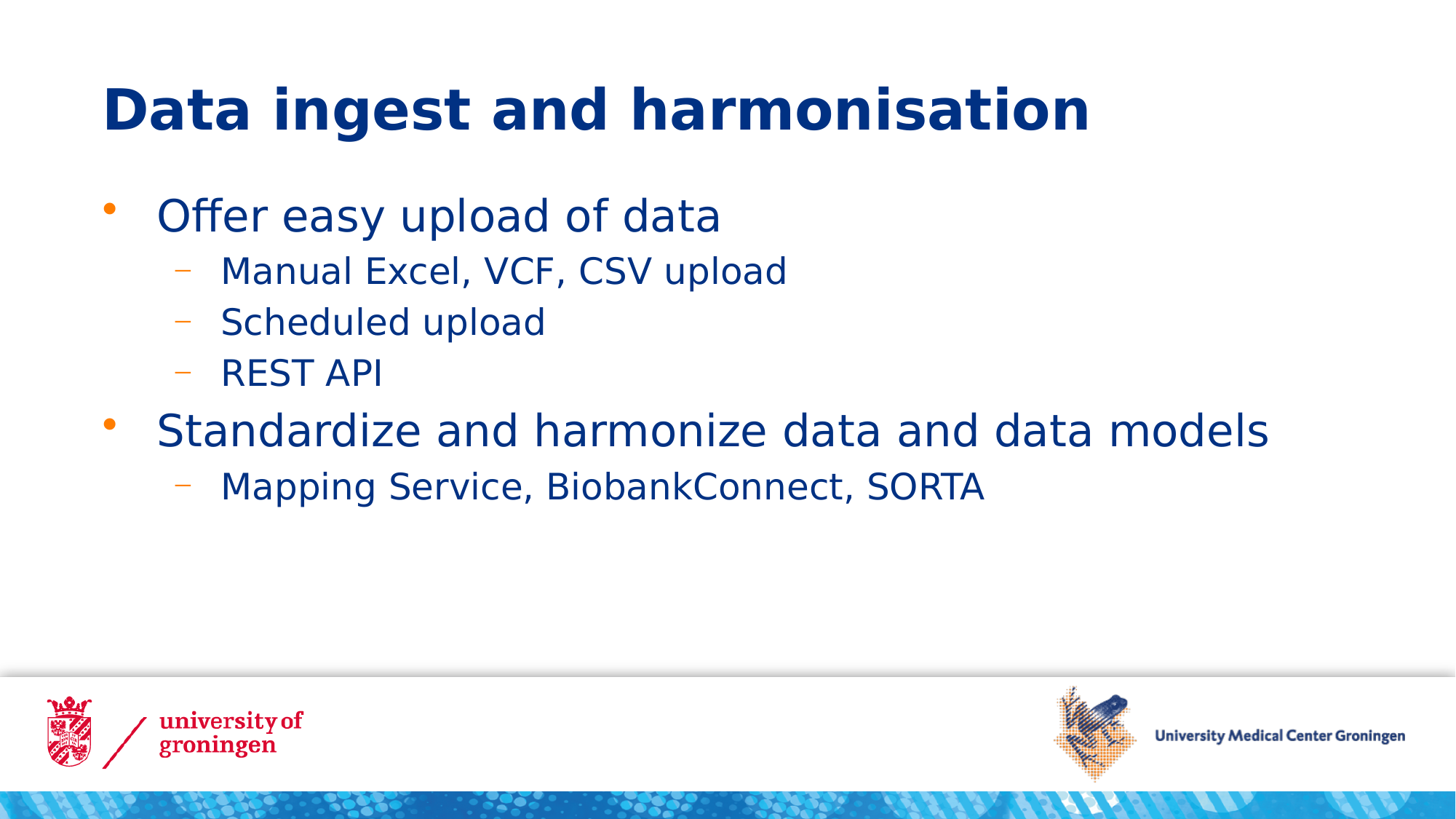

# Data ingest and harmonisation
Offer easy upload of data
Manual Excel, VCF, CSV upload
Scheduled upload
REST API
Standardize and harmonize data and data models
Mapping Service, BiobankConnect, SORTA